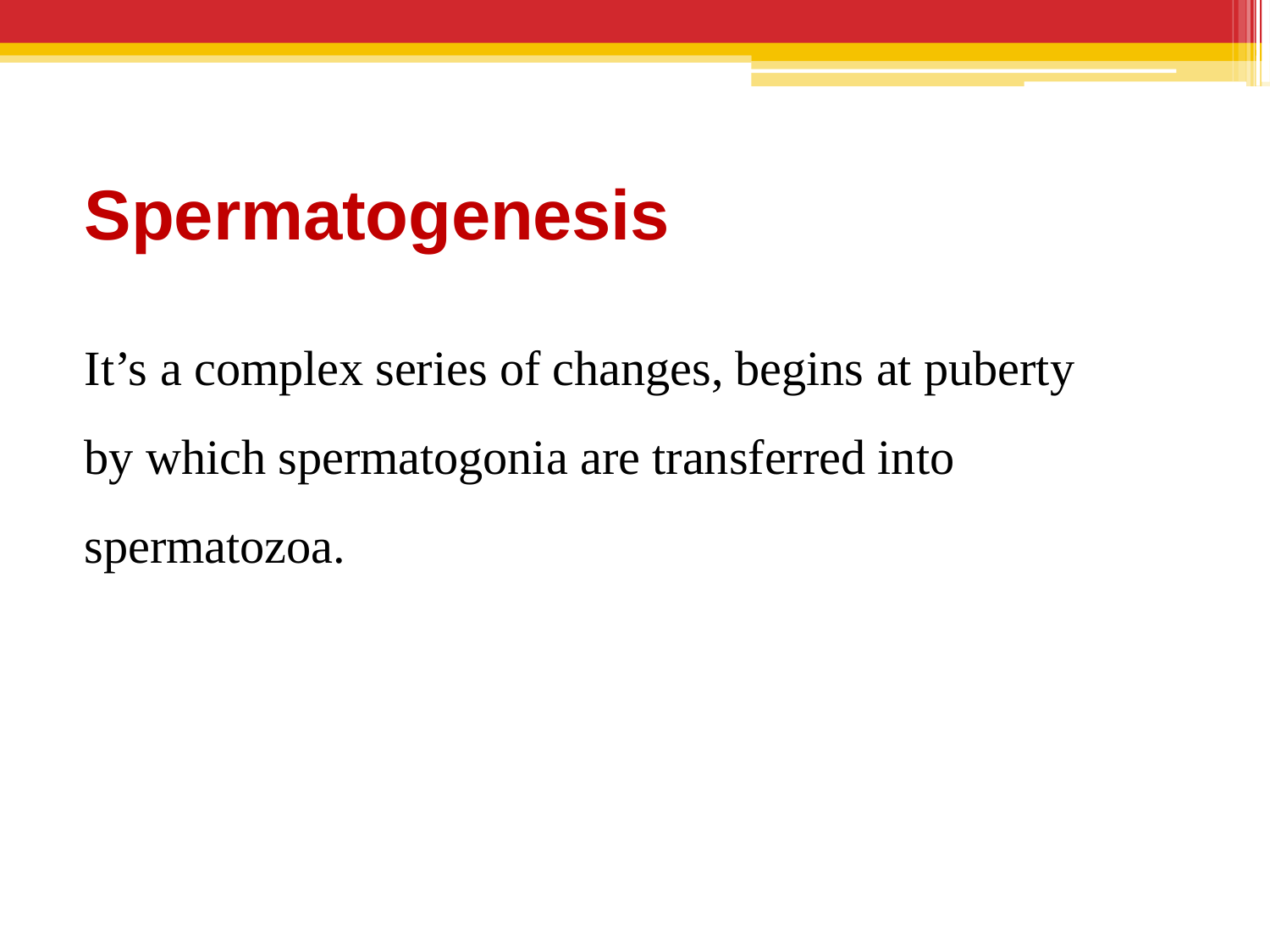

# Spermatogenesis
It’s a complex series of changes, begins at puberty by which spermatogonia are transferred into spermatozoa.